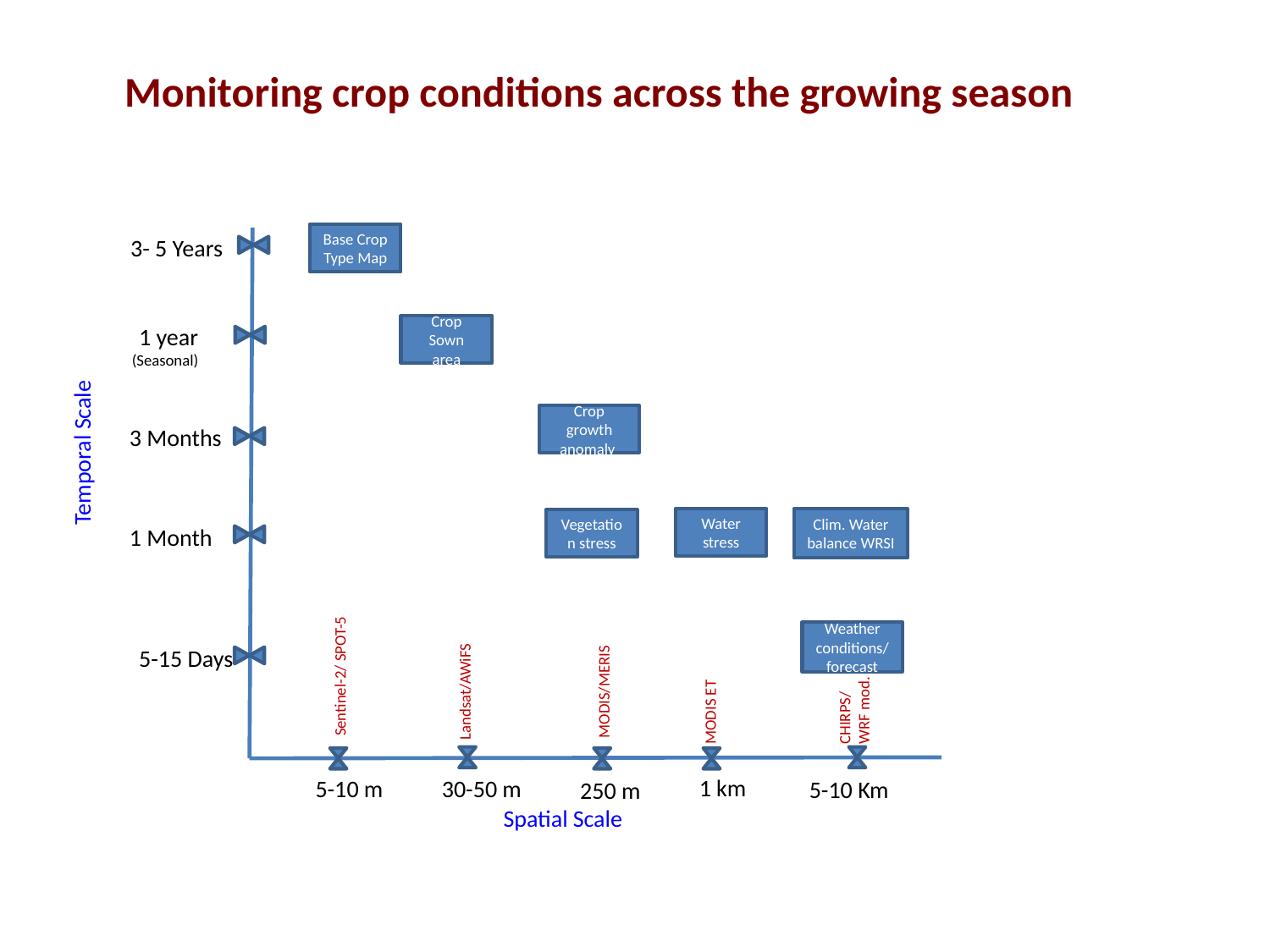

Monitoring crop conditions across the growing season
Base Crop Type Map
 3- 5 Years

1 year
Crop Sown area

(Seasonal)
Crop growth anomaly
3 Months

Water stress
Vegetation stress
1 Month

Weather conditions/ forecast
5-15 Days

Sentinel-2/ SPOT-5
MODIS/MERIS
Landsat/AWiFS
CHIRPS/
WRF mod.
MODIS ET

1 km
5-10 m
30-50 m
5-10 Km
250 m
Temporal Scale
Clim. Water balance WRSI
Spatial Scale
CHIRPS/WRF Models
Landsat/AWiFS
Sentinel-2/ SPOT5
MODIS/MERIS
MODIS ET